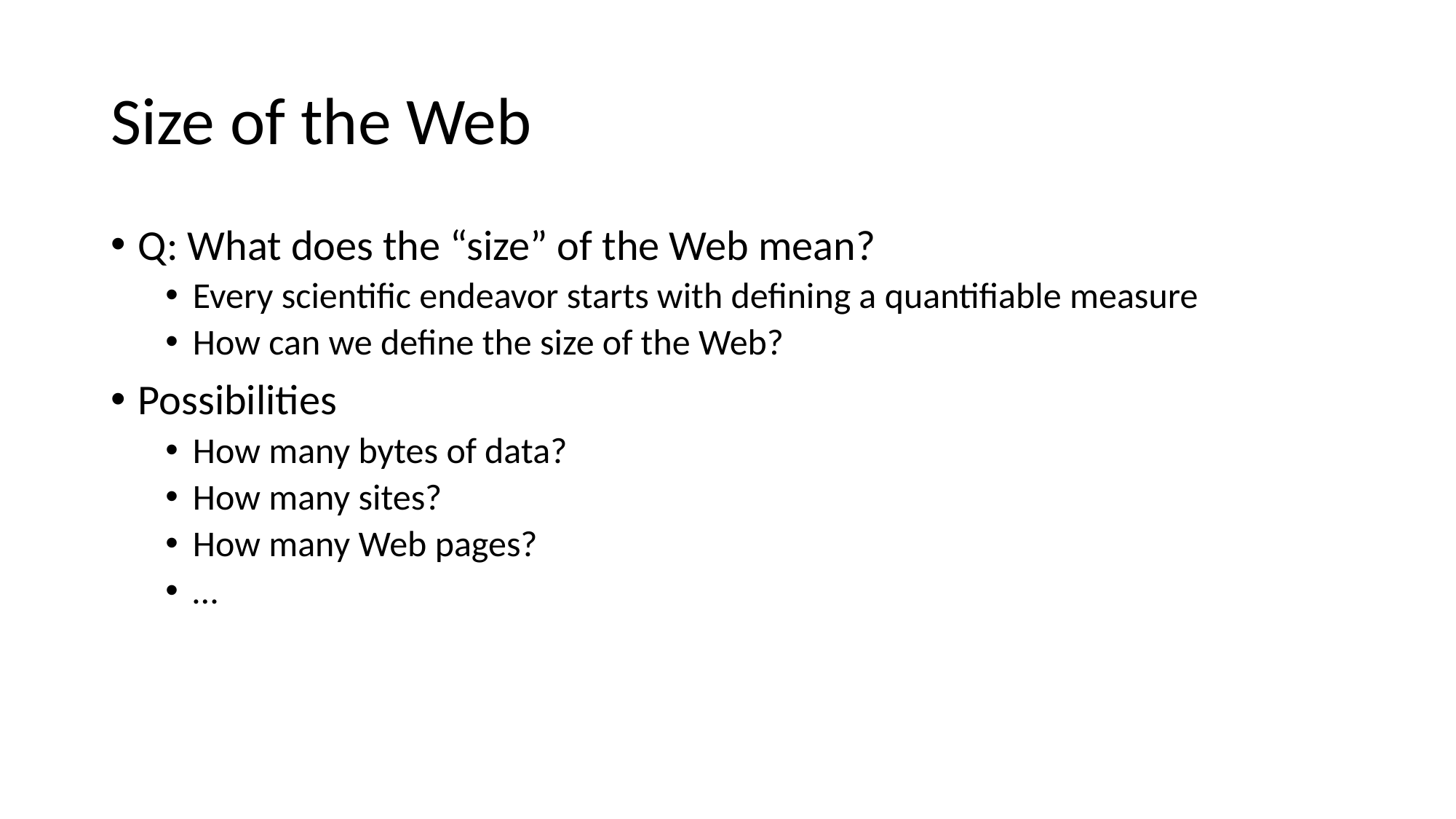

# Size of the Web
Q: What does the “size” of the Web mean?
Every scientific endeavor starts with defining a quantifiable measure
How can we define the size of the Web?
Possibilities
How many bytes of data?
How many sites?
How many Web pages?
…